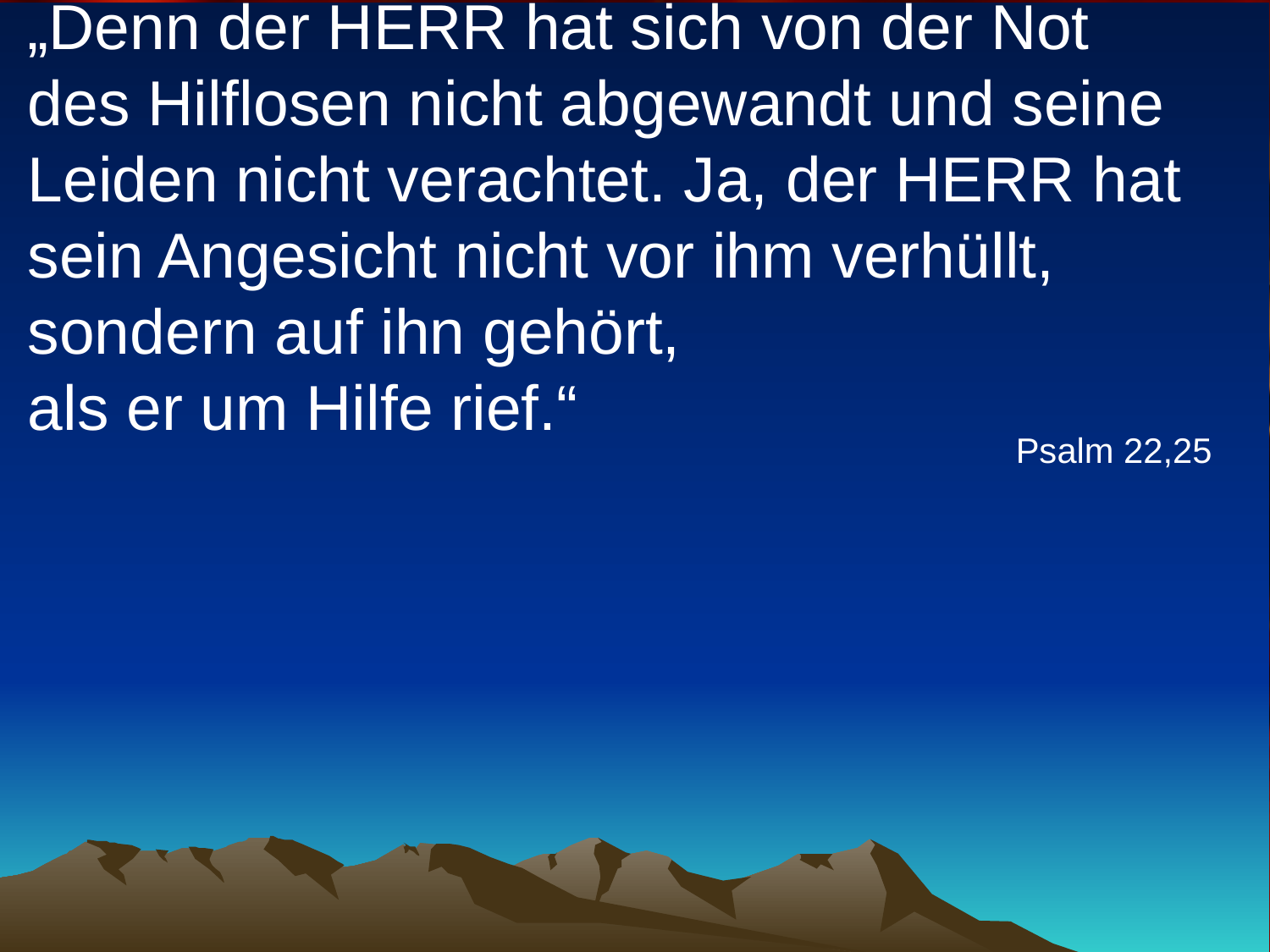

# „Denn der HERR hat sich von der Not des Hilflosen nicht abgewandt und seine Leiden nicht verachtet. Ja, der HERR hat sein Angesicht nicht vor ihm verhüllt, sondern auf ihn gehört, als er um Hilfe rief.“
Psalm 22,25